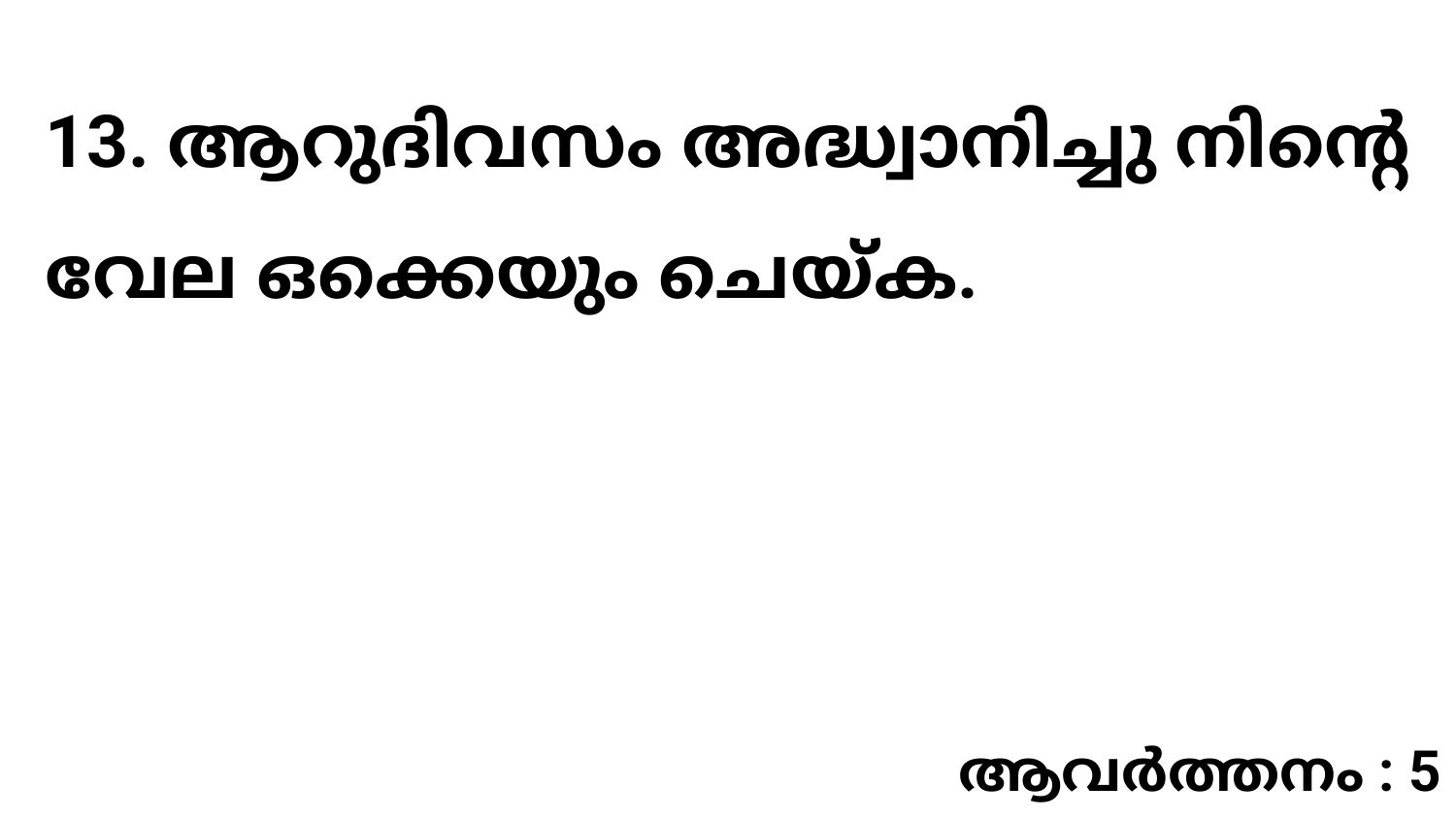

13. ആറുദിവസം അദ്ധ്വാനിച്ചു നിന്റെ വേല ഒക്കെയും ചെയ്ക.
ആവർത്തനം : 5